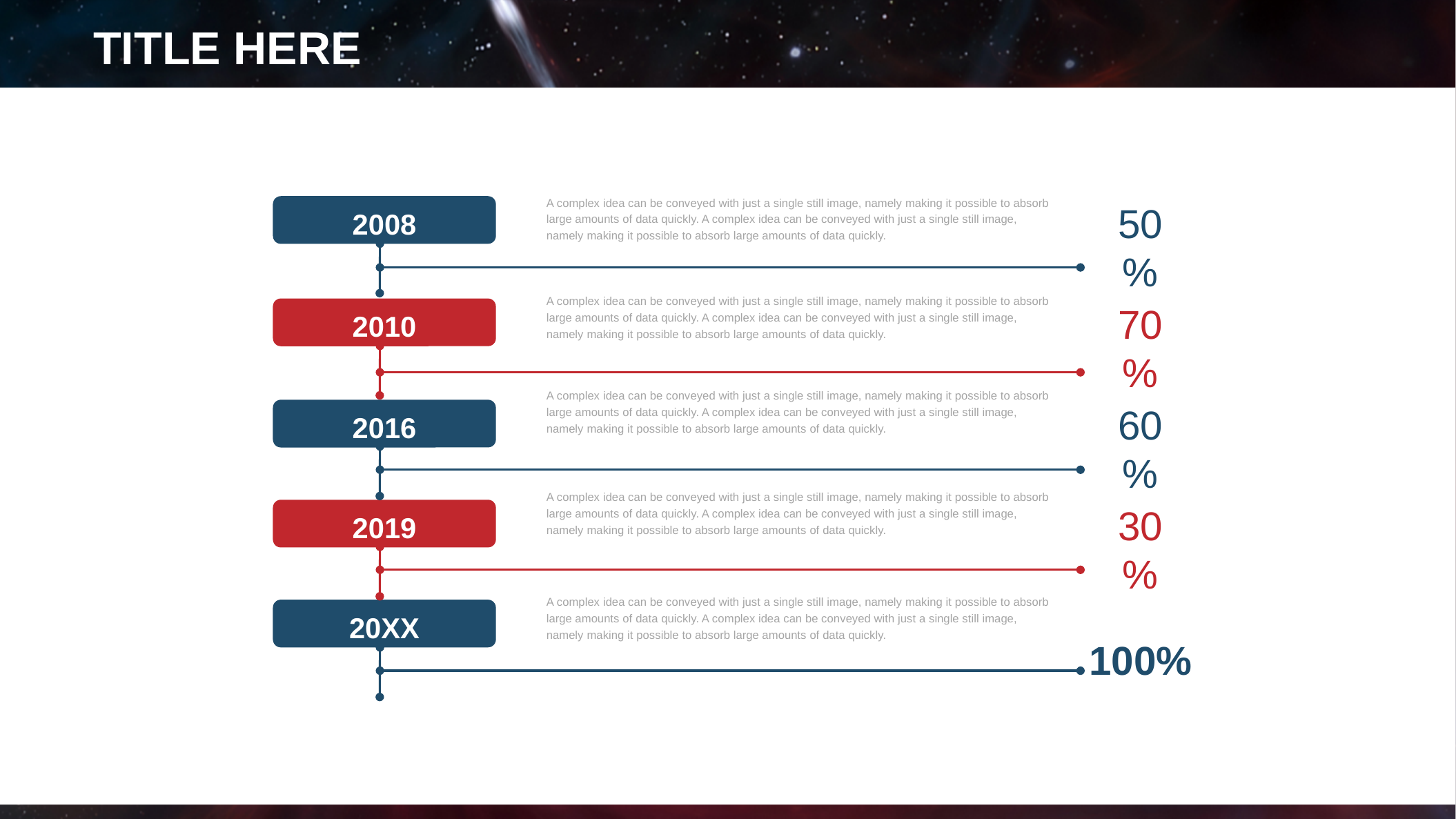

TITLE HERE
A complex idea can be conveyed with just a single still image, namely making it possible to absorb large amounts of data quickly. A complex idea can be conveyed with just a single still image, namely making it possible to absorb large amounts of data quickly.
2008
50%
A complex idea can be conveyed with just a single still image, namely making it possible to absorb large amounts of data quickly. A complex idea can be conveyed with just a single still image, namely making it possible to absorb large amounts of data quickly.
2010
70%
A complex idea can be conveyed with just a single still image, namely making it possible to absorb large amounts of data quickly. A complex idea can be conveyed with just a single still image, namely making it possible to absorb large amounts of data quickly.
2016
60%
A complex idea can be conveyed with just a single still image, namely making it possible to absorb large amounts of data quickly. A complex idea can be conveyed with just a single still image, namely making it possible to absorb large amounts of data quickly.
2019
30%
A complex idea can be conveyed with just a single still image, namely making it possible to absorb large amounts of data quickly. A complex idea can be conveyed with just a single still image, namely making it possible to absorb large amounts of data quickly.
20XX
100%